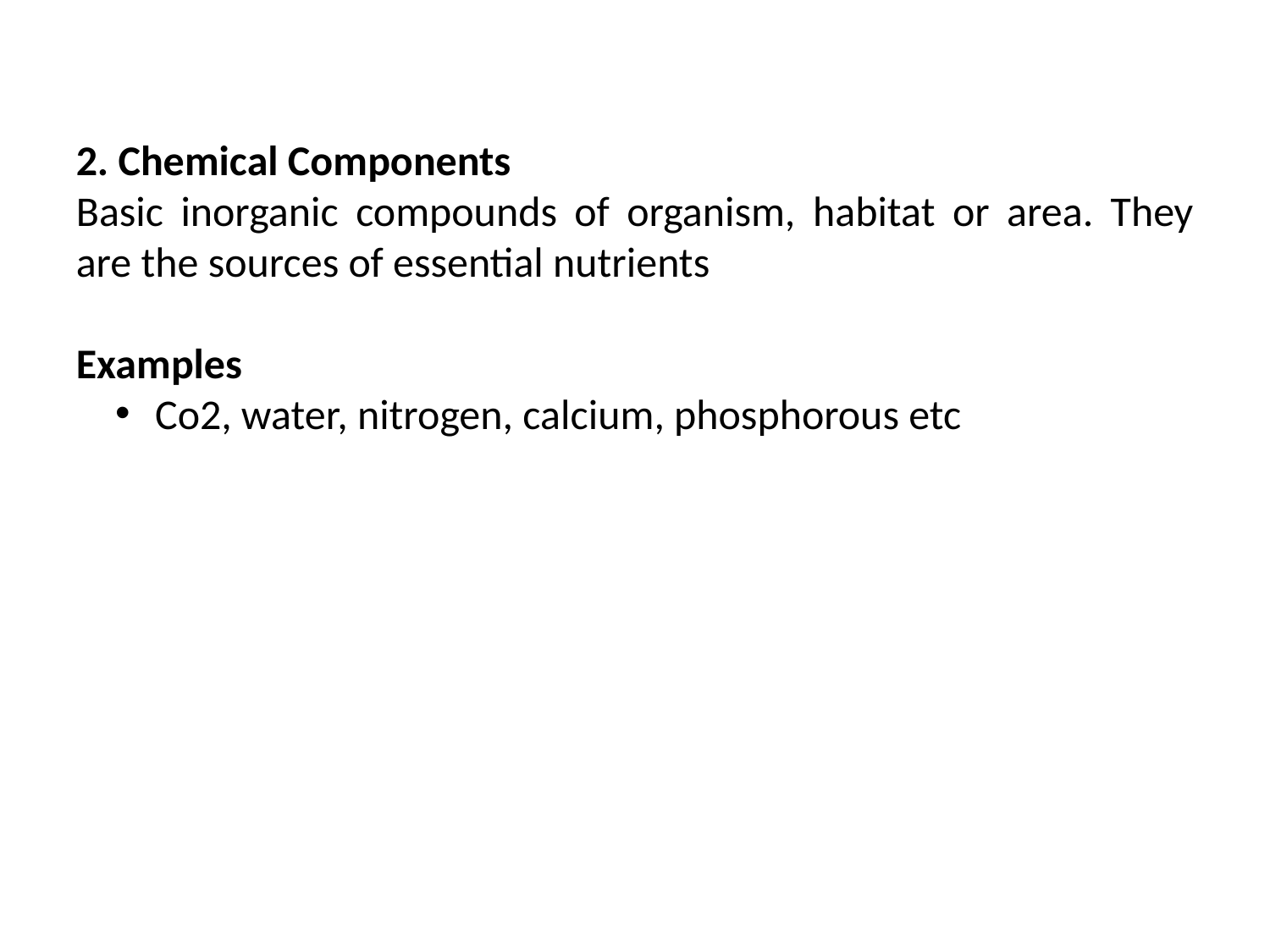

2. Chemical Components
Basic inorganic compounds of organism, habitat or area. They are the sources of essential nutrients

Examples
Co2, water, nitrogen, calcium, phosphorous etc